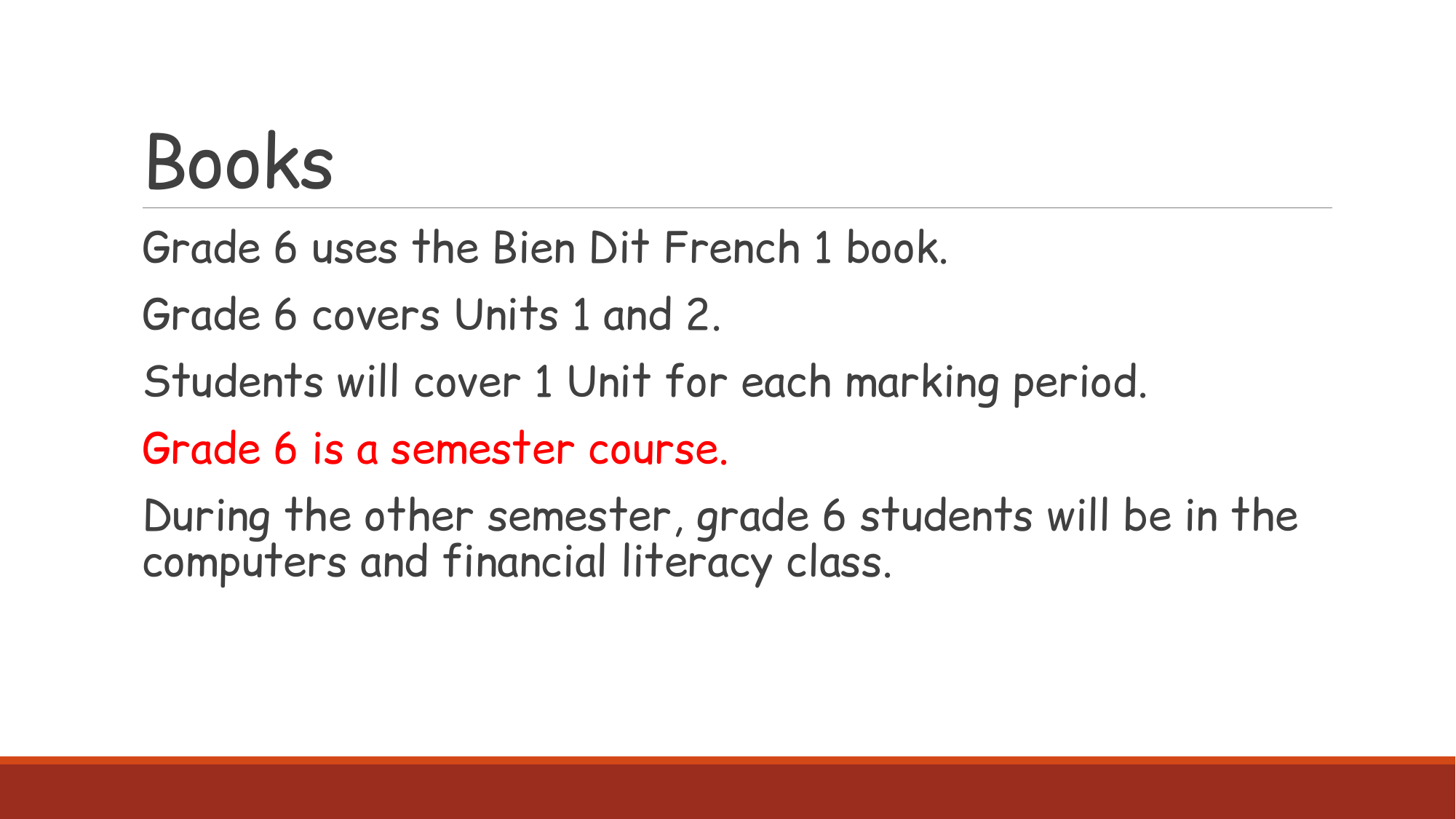

# Books
Grade 6 uses the Bien Dit French 1 book.
Grade 6 covers Units 1 and 2.
Students will cover 1 Unit for each marking period.
Grade 6 is a semester course.
During the other semester, grade 6 students will be in the computers and financial literacy class.